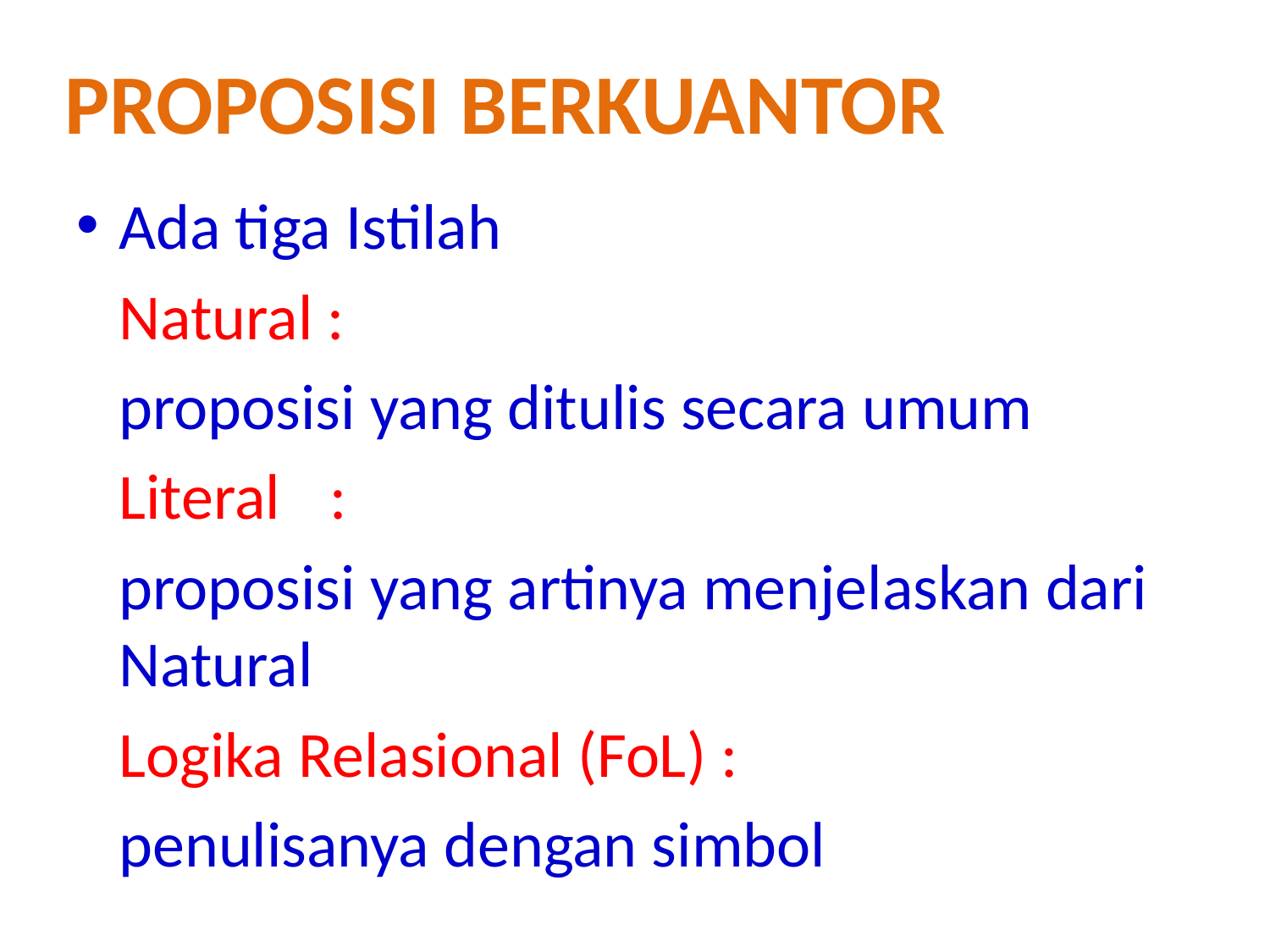

Proposisi berkuantor
Ada tiga Istilah
	Natural :
	proposisi yang ditulis secara umum
	Literal	:
	proposisi yang artinya menjelaskan dari Natural
	Logika Relasional (FoL) :
	penulisanya dengan simbol